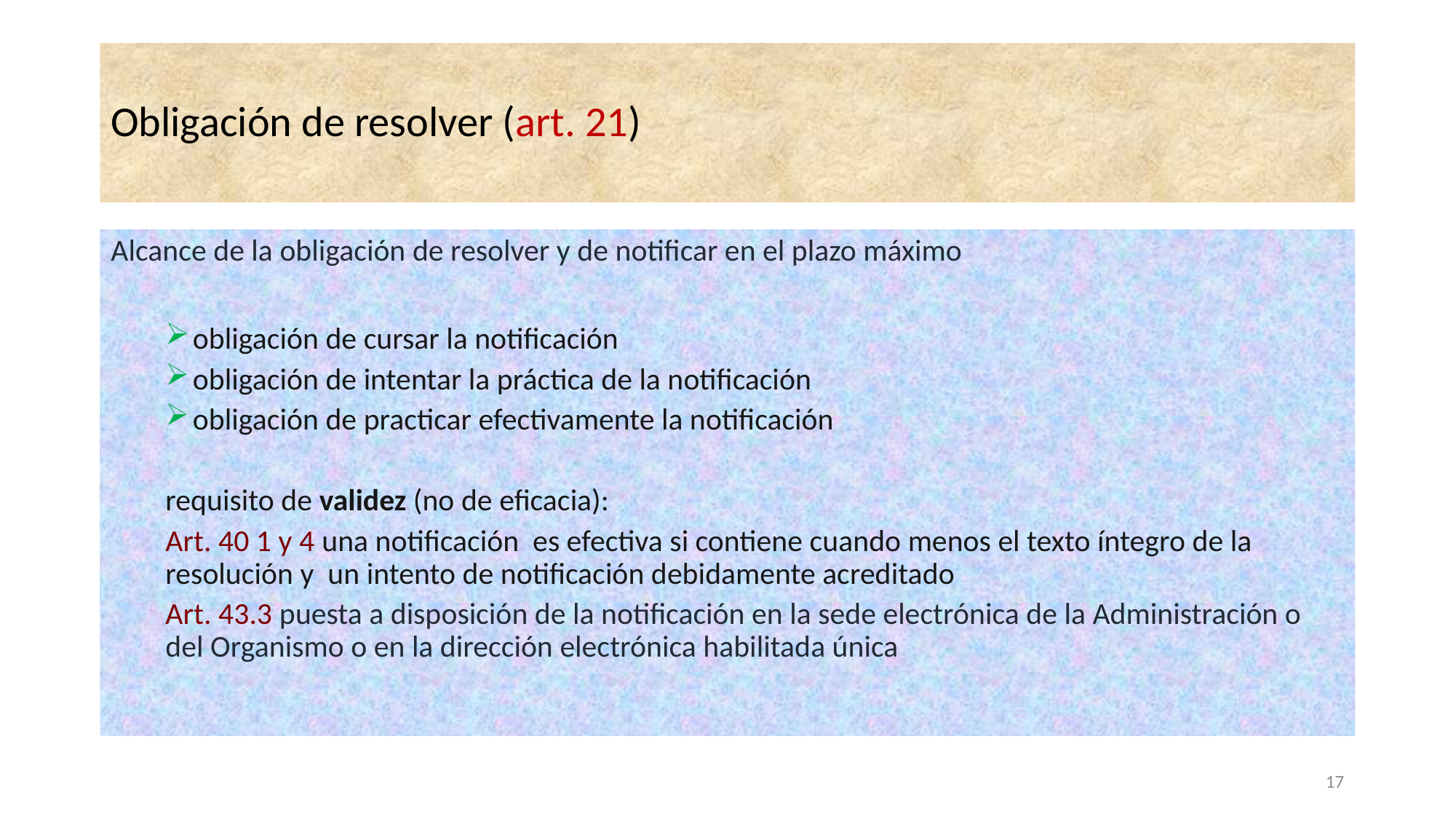

# Obligación de resolver (art. 21)
Alcance de la obligación de resolver y de notificar en el plazo máximo

obligación de cursar la notificación
obligación de intentar la práctica de la notificación
obligación de practicar efectivamente la notificación

requisito de validez (no de eficacia):
Art. 40 1 y 4 una notificación  es efectiva si contiene cuando menos el texto íntegro de la resolución y  un intento de notificación debidamente acreditado
Art. 43.3 puesta a disposición de la notificación en la sede electrónica de la Administración o del Organismo o en la dirección electrónica habilitada única

17